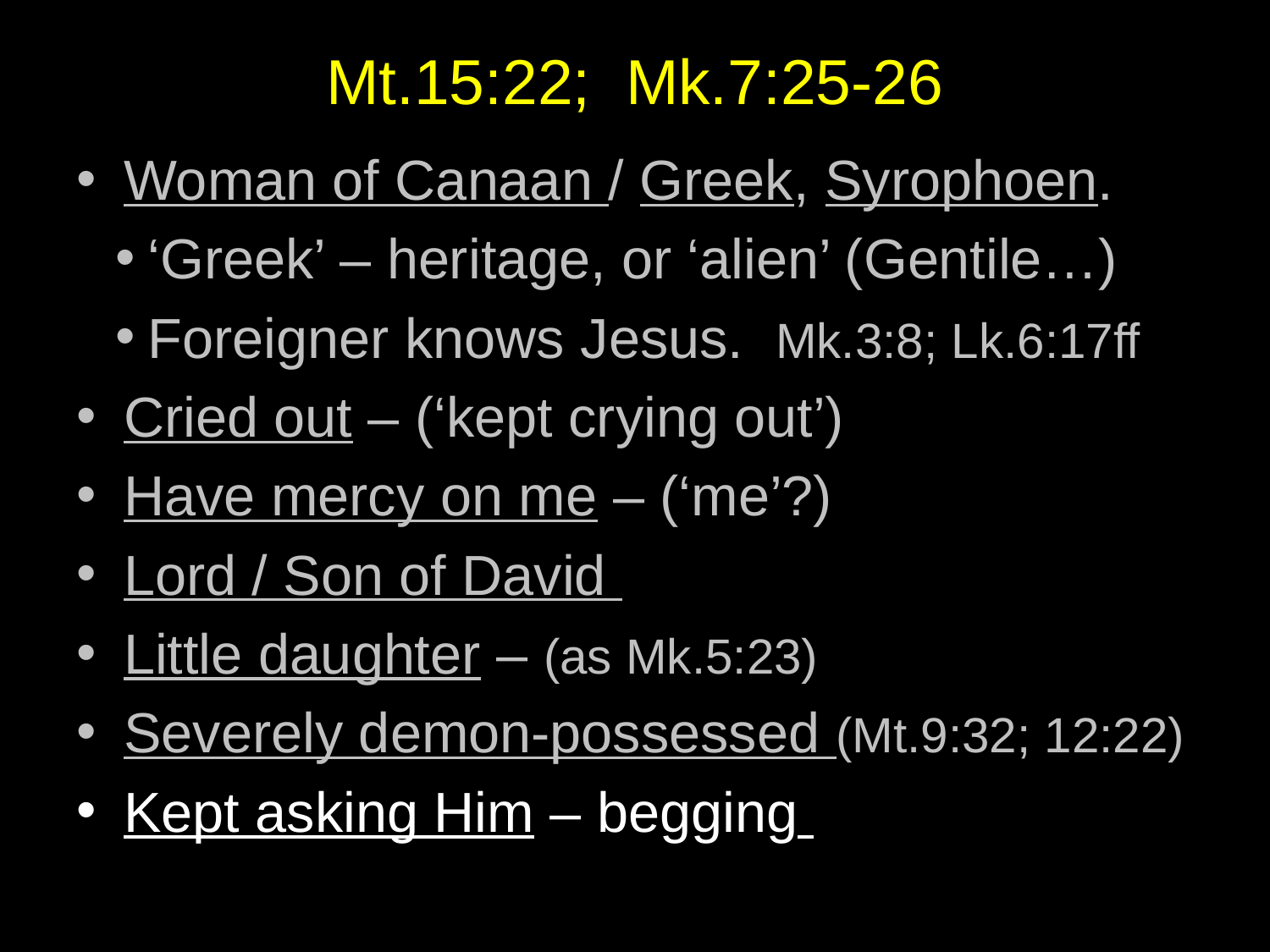

# Mt.15:22;  Mk.7:25-26
Woman of Canaan / Greek, Syrophoen.
‘Greek’ – heritage, or ‘alien’ (Gentile…)
Foreigner knows Jesus.  Mk.3:8; Lk.6:17ff
Cried out – (‘kept crying out’)
Have mercy on me – (‘me’?)
Lord / Son of David
Little daughter – (as Mk.5:23)
Severely demon-possessed (Mt.9:32; 12:22)
Kept asking Him – begging